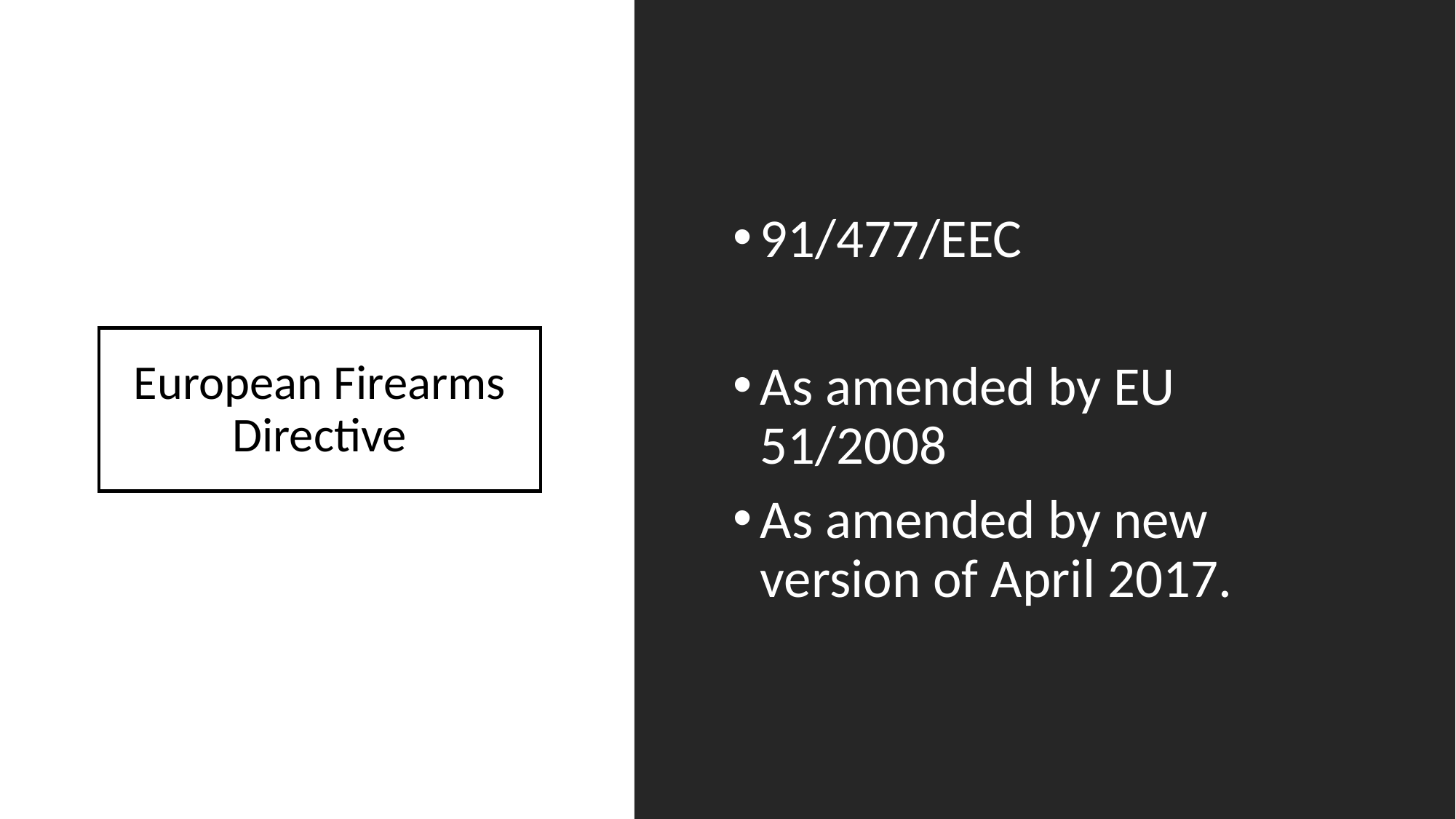

91/477/EEC

As amended by EU 51/2008
As amended by new version of April 2017.
# European Firearms Directive